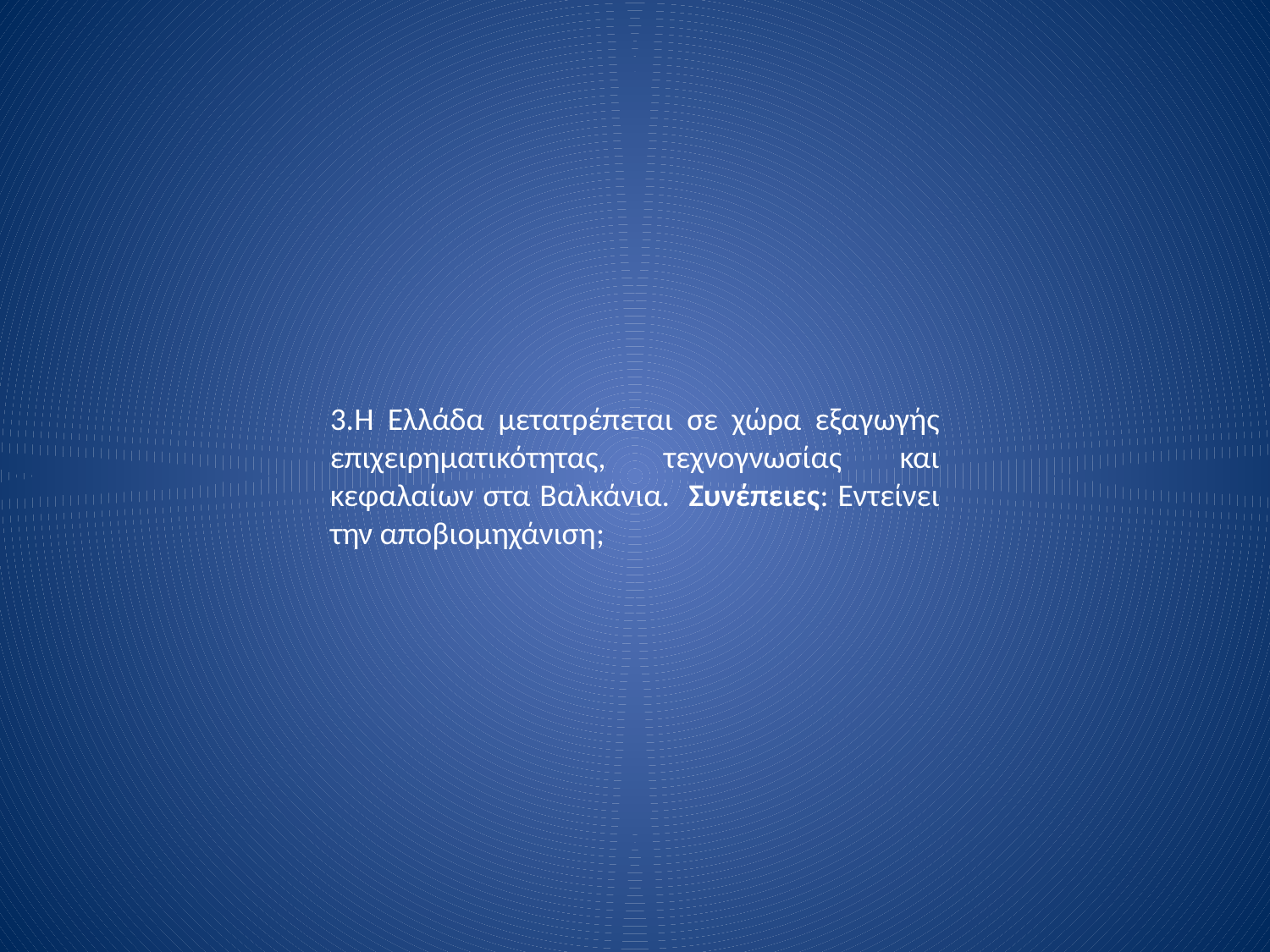

3.Η Ελλάδα μετατρέπεται σε χώρα εξαγωγής επιχειρηματικότητας, τεχνογνωσίας και κεφαλαίων στα Βαλκάνια.  Συνέπειες: Εντείνει την αποβιομηχάνιση;